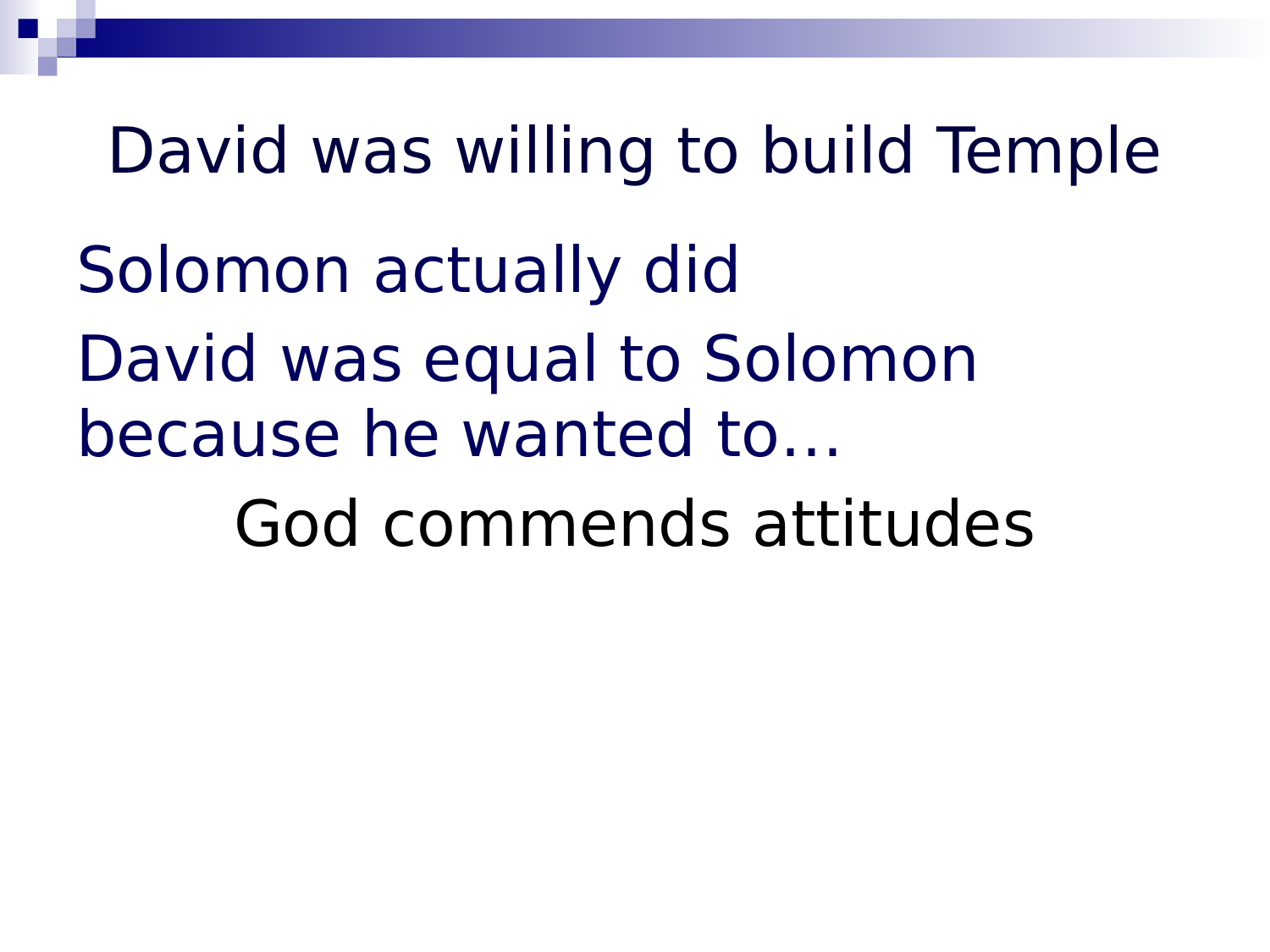

# David was willing to build Temple
Solomon actually did
David was equal to Solomon because he wanted to…
God commends attitudes